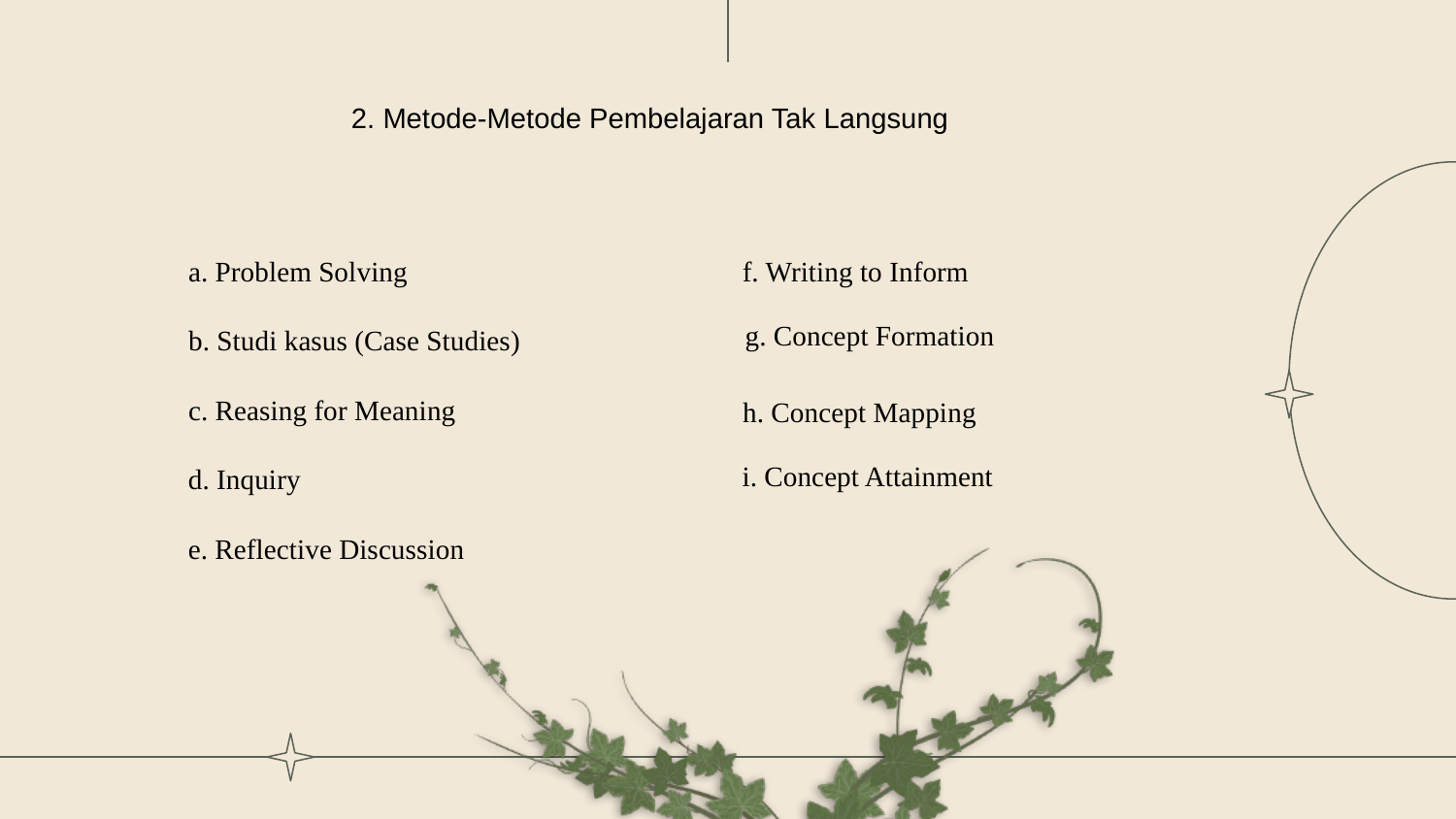

2. Metode-Metode Pembelajaran Tak Langsung
a. Problem Solving
f. Writing to Inform
g. Concept Formation
b. Studi kasus (Case Studies)
c. Reasing for Meaning
h. Concept Mapping
i. Concept Attainment
d. Inquiry
e. Reflective Discussion